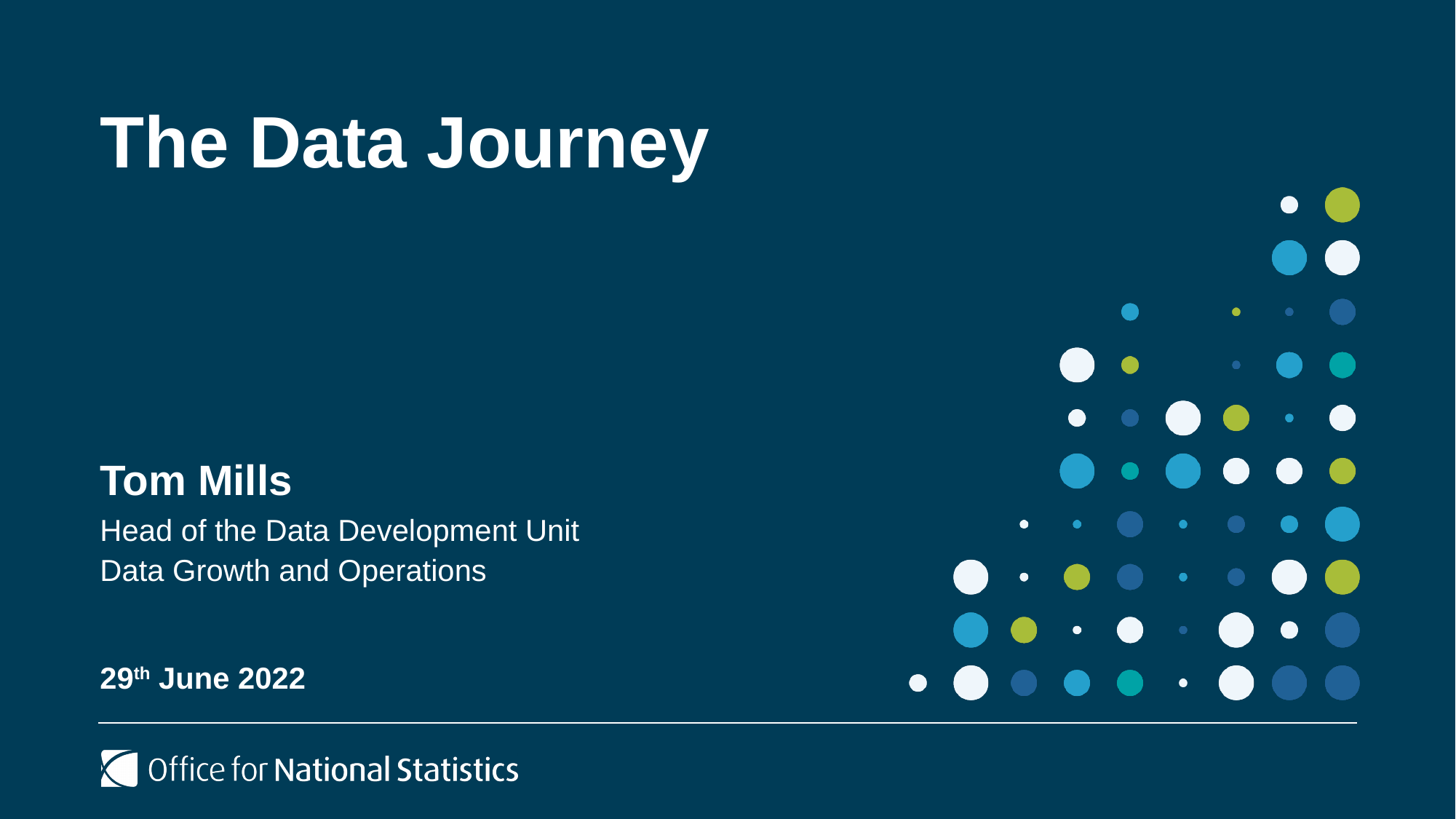

# The Data Journey
Tom Mills
Head of the Data Development Unit
Data Growth and Operations

29th June 2022